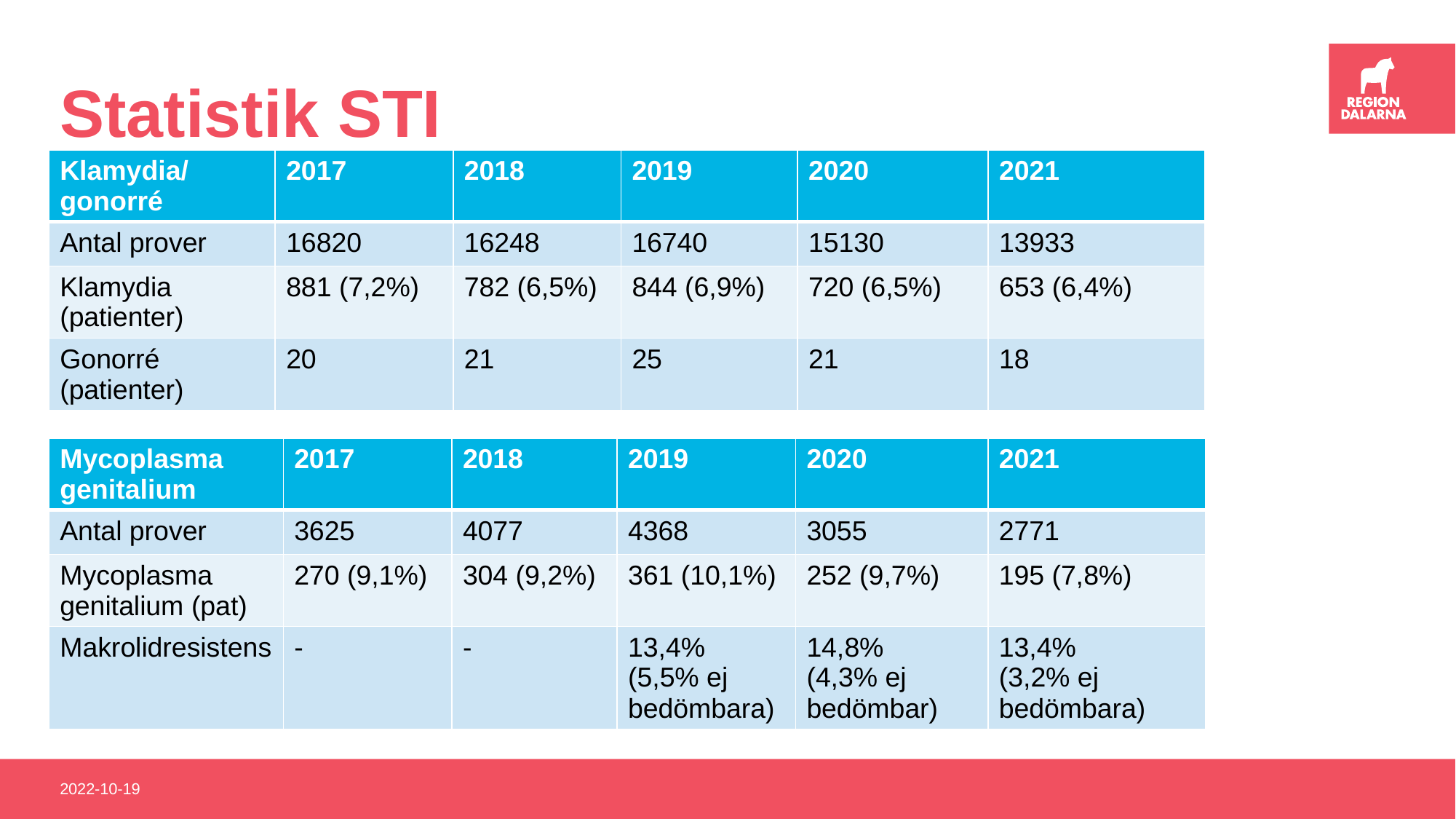

# Statistik STI
| Klamydia/ gonorré | 2017 | 2018 | 2019 | 2020 | 2021 |
| --- | --- | --- | --- | --- | --- |
| Antal prover | 16820 | 16248 | 16740 | 15130 | 13933 |
| Klamydia (patienter) | 881 (7,2%) | 782 (6,5%) | 844 (6,9%) | 720 (6,5%) | 653 (6,4%) |
| Gonorré (patienter) | 20 | 21 | 25 | 21 | 18 |
| Mycoplasma genitalium | 2017 | 2018 | 2019 | 2020 | 2021 |
| --- | --- | --- | --- | --- | --- |
| Antal prover | 3625 | 4077 | 4368 | 3055 | 2771 |
| Mycoplasma genitalium (pat) | 270 (9,1%) | 304 (9,2%) | 361 (10,1%) | 252 (9,7%) | 195 (7,8%) |
| Makrolidresistens | - | - | 13,4% (5,5% ej bedömbara) | 14,8% (4,3% ej bedömbar) | 13,4% (3,2% ej bedömbara) |
2022-10-19